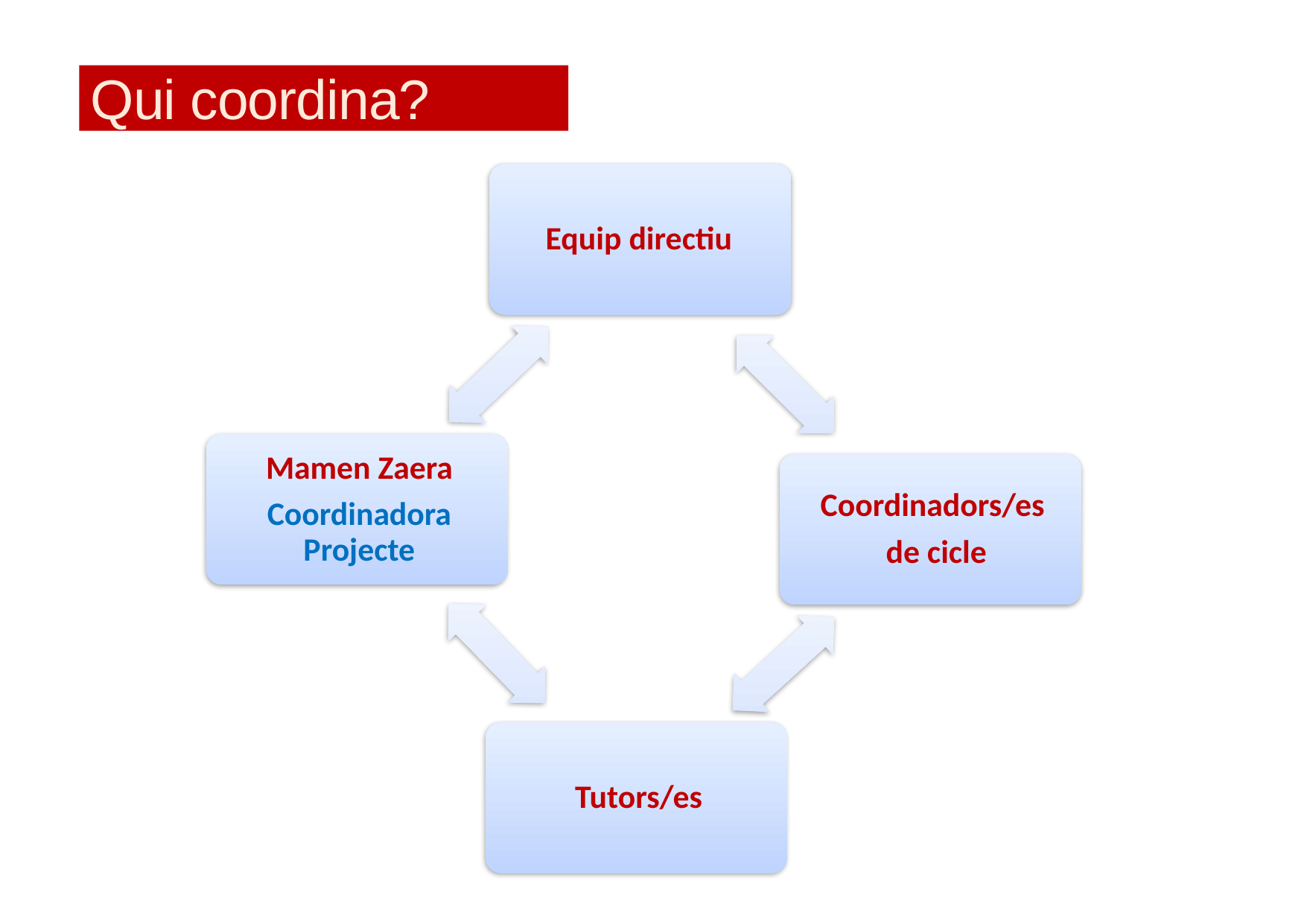

Qui coordina?

Equip directiu

Coordinadors/es
 de cicle

Tutors/es

Mamen Zaera
Coordinadora Projecte